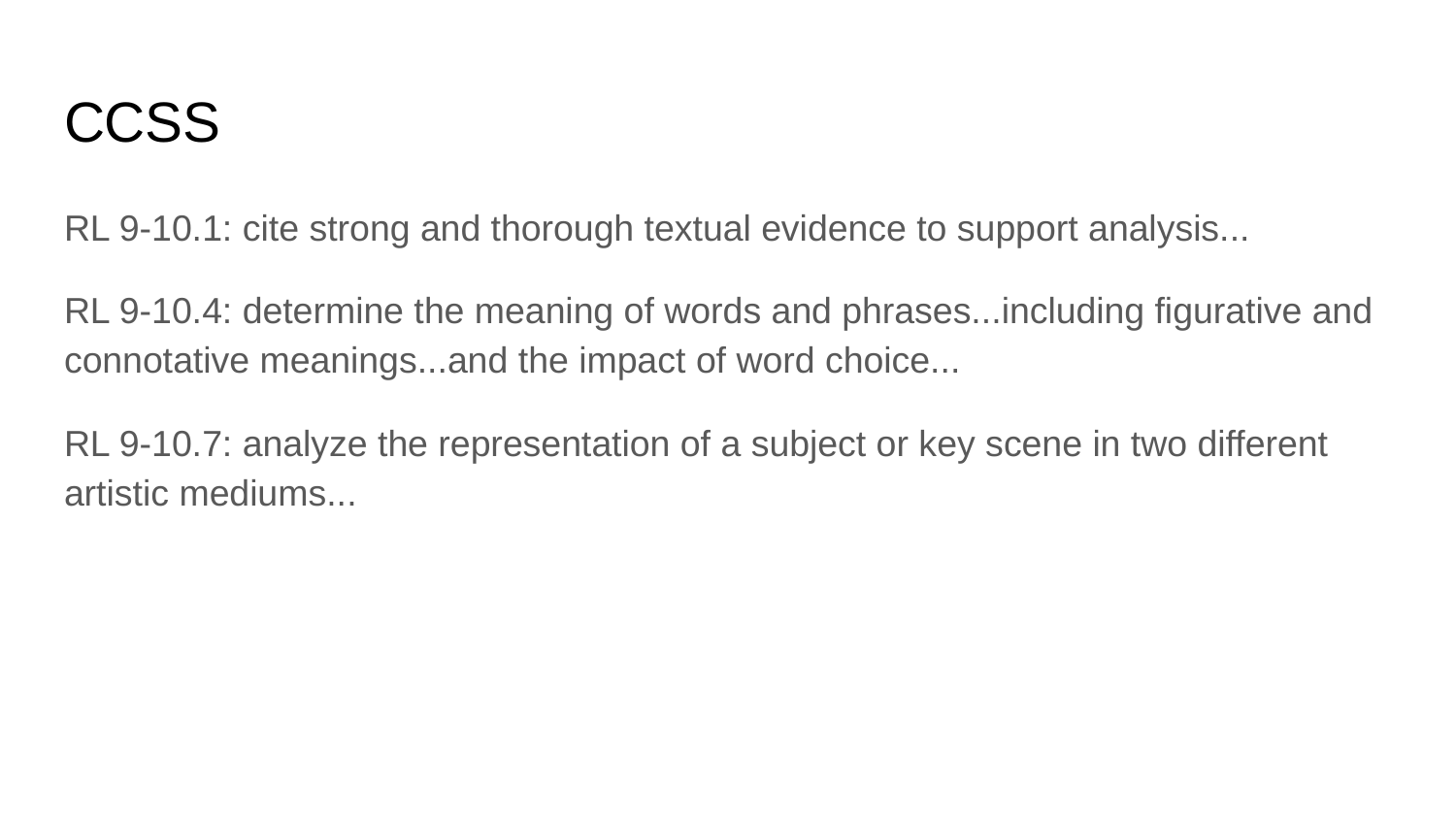

# CCSS
RL 9-10.1: cite strong and thorough textual evidence to support analysis...
RL 9-10.4: determine the meaning of words and phrases...including figurative and connotative meanings...and the impact of word choice...
RL 9-10.7: analyze the representation of a subject or key scene in two different artistic mediums...